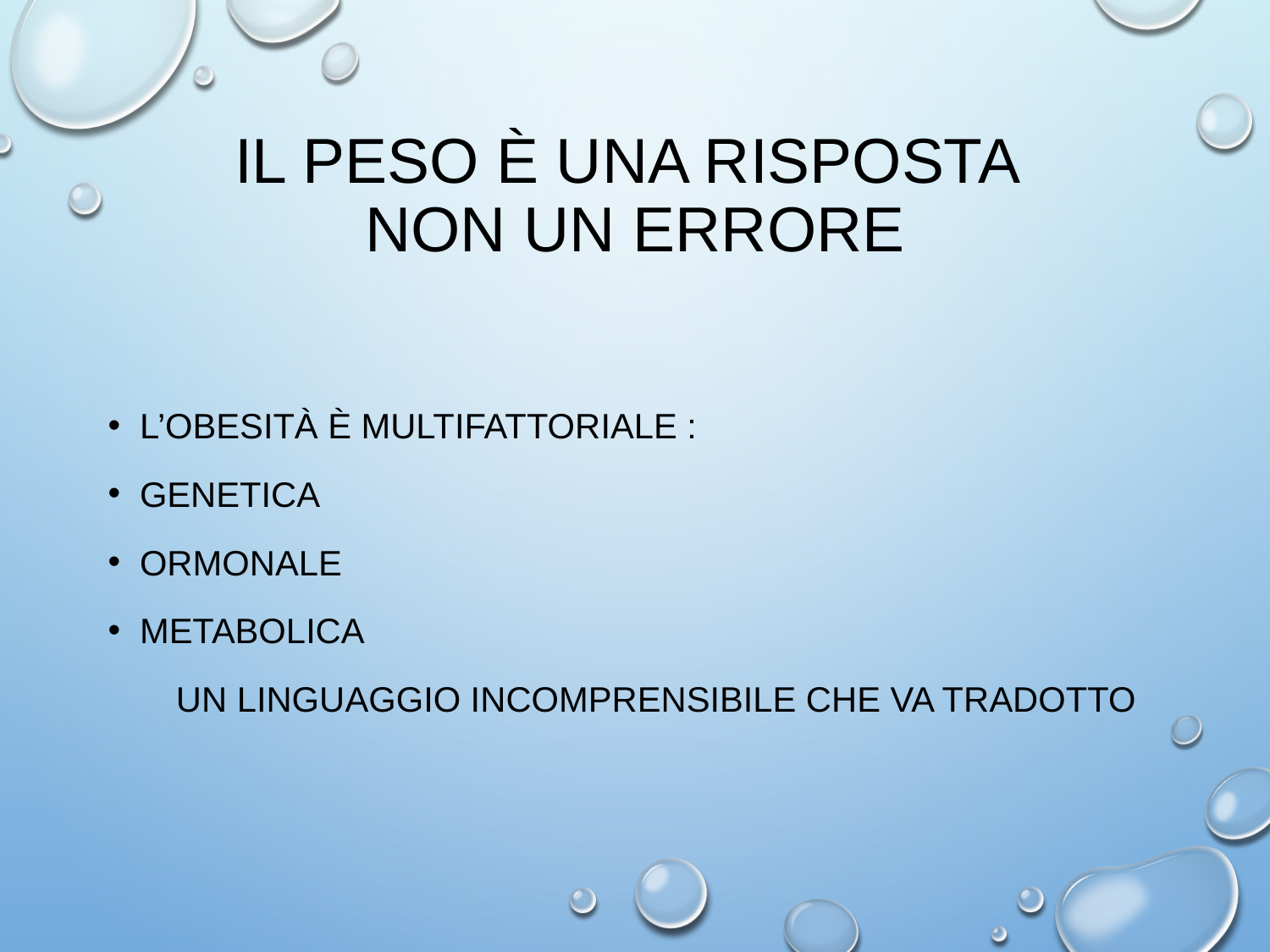

# Il peso è una risposta non un errore

L’obesità è multifattoriale :
Genetica
Ormonale
Metabolica
       un linguaggio incomprensibile che va tradotto